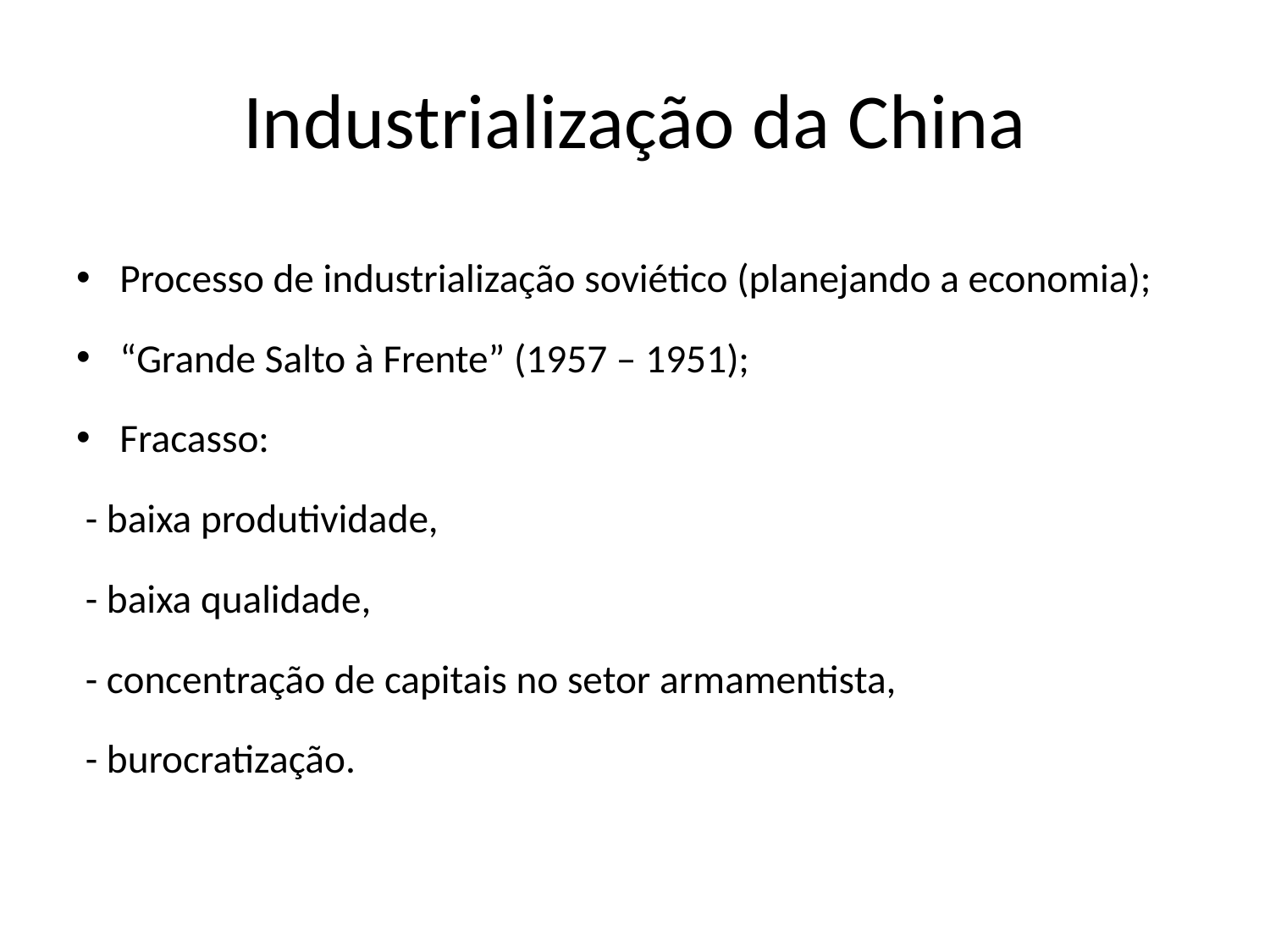

# Industrialização da China
Processo de industrialização soviético (planejando a economia);
“Grande Salto à Frente” (1957 – 1951);
Fracasso:
 - baixa produtividade,
 - baixa qualidade,
 - concentração de capitais no setor armamentista,
 - burocratização.